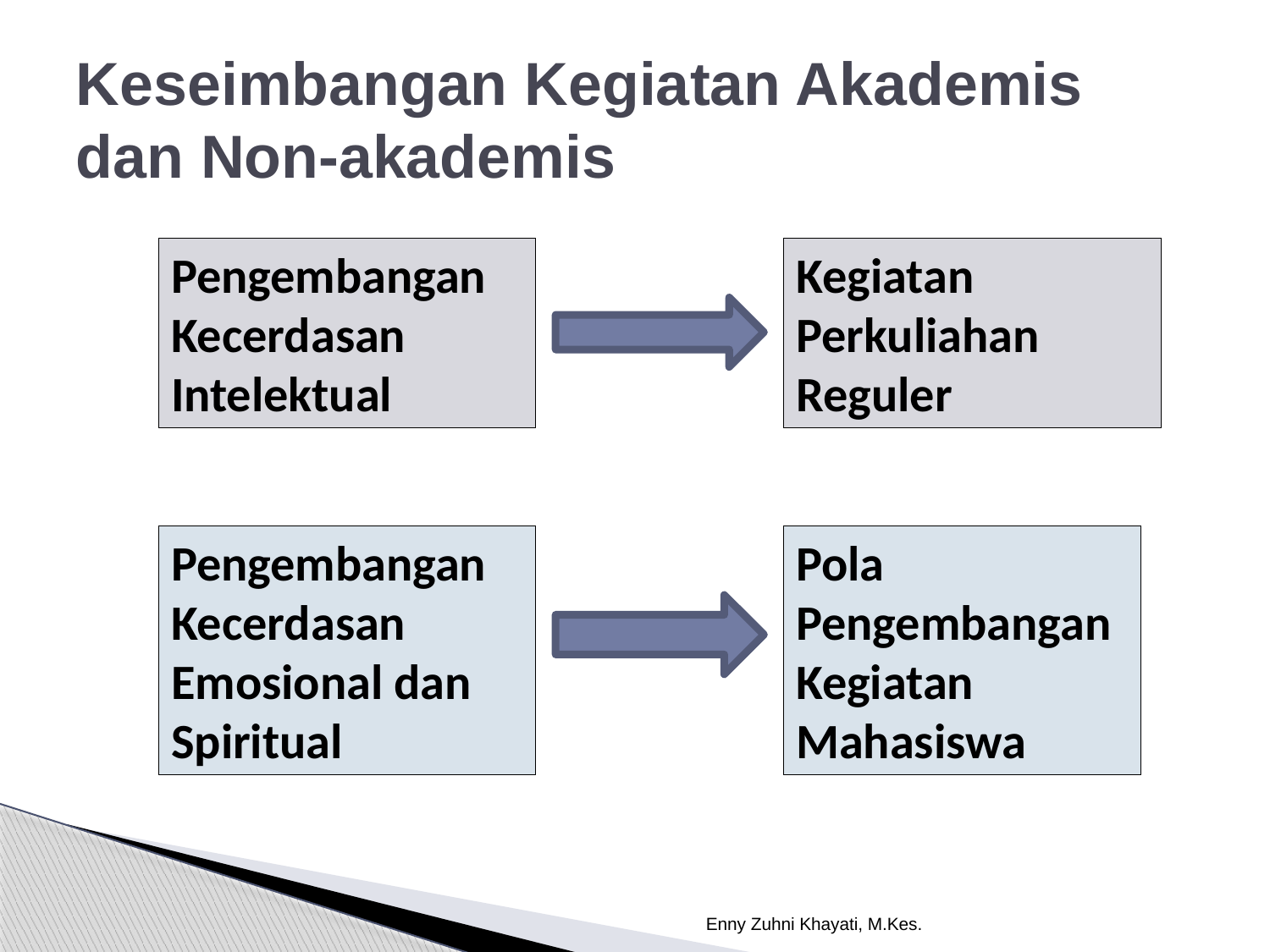

# Keseimbangan Kegiatan Akademis dan Non-akademis
Pengembangan Kecerdasan Intelektual
Kegiatan Perkuliahan Reguler

Pengembangan Kecerdasan Emosional dan Spiritual
Pola Pengembangan Kegiatan Mahasiswa

Enny Zuhni Khayati, M.Kes.